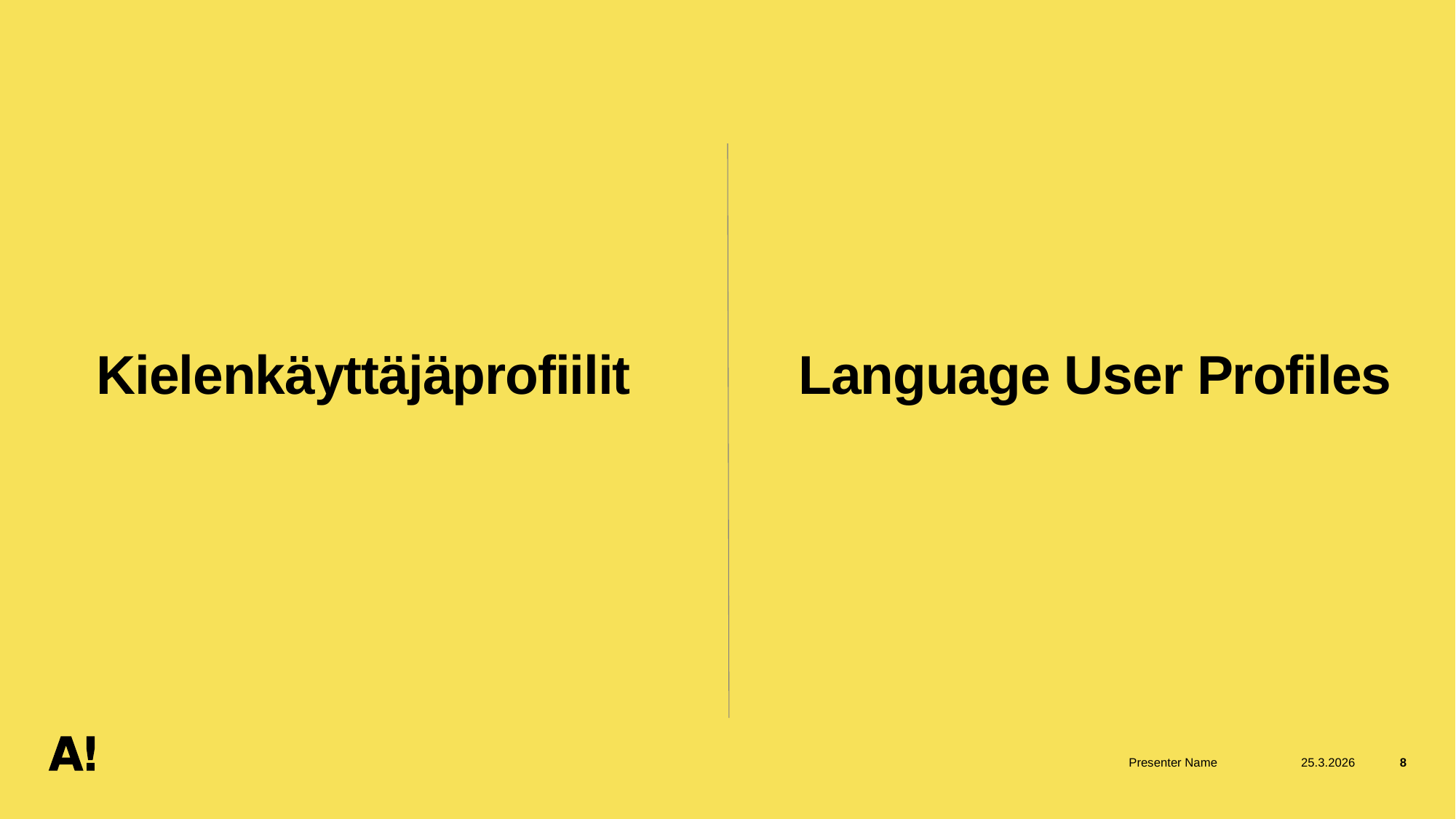

# Kielenkäyttäjäprofiilit
Language User Profiles
Presenter Name
25.3.2026
8